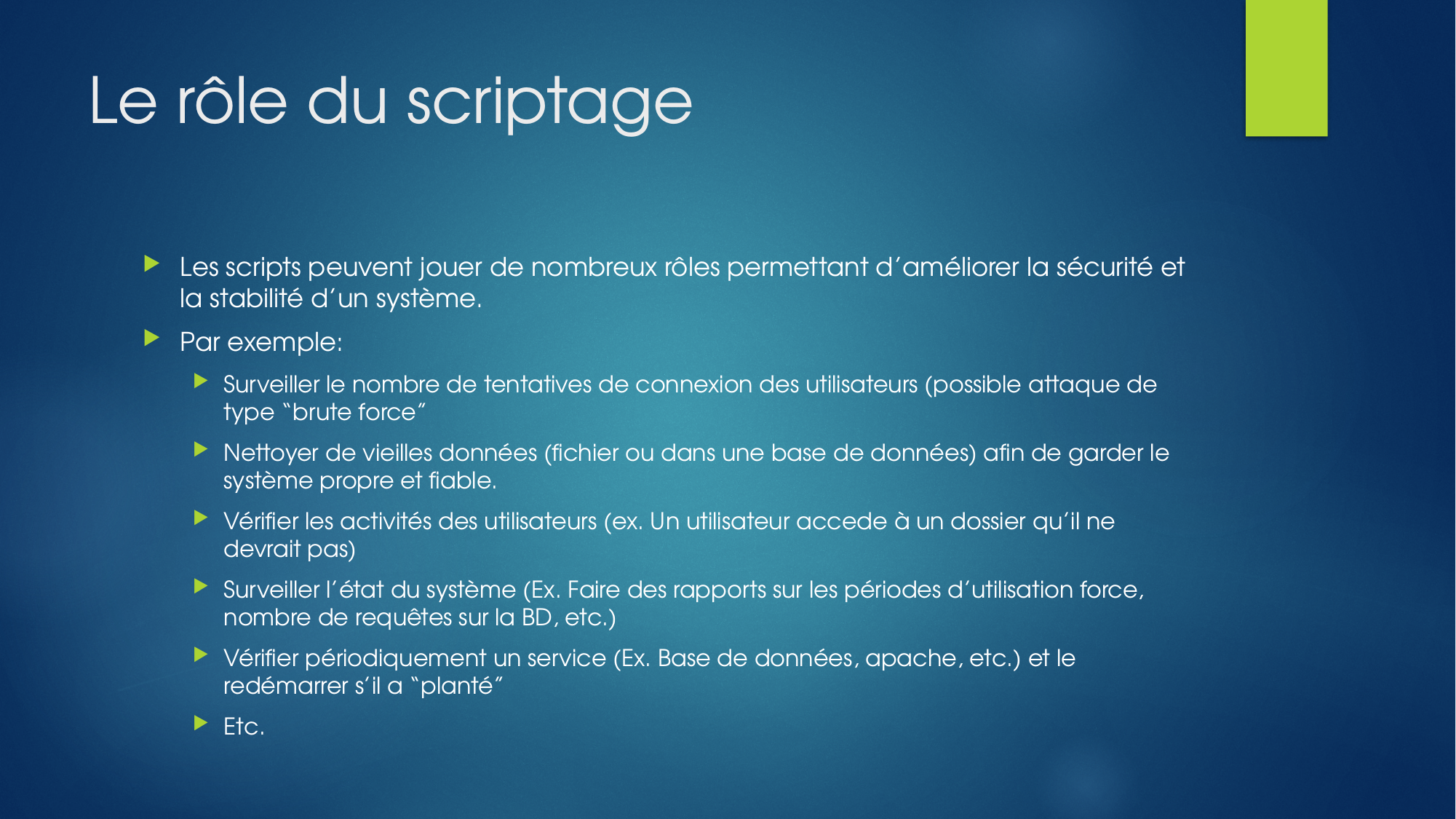

# Le rôle du scriptage
Les scripts peuvent jouer de nombreux rôles permettant d’améliorer la sécurité et la stabilité d’un système.
Par exemple:
Surveiller le nombre de tentatives de connexion des utilisateurs (possible attaque de type “brute force”
Nettoyer de vieilles données (fichier ou dans une base de données) afin de garder le système propre et fiable.
Vérifier les activités des utilisateurs (ex. Un utilisateur accede à un dossier qu’il ne devrait pas)
Surveiller l’état du système (Ex. Faire des rapports sur les périodes d’utilisation force, nombre de requêtes sur la BD, etc.)
Vérifier périodiquement un service (Ex. Base de données, apache, etc.) et le redémarrer s’il a “planté”
Etc.